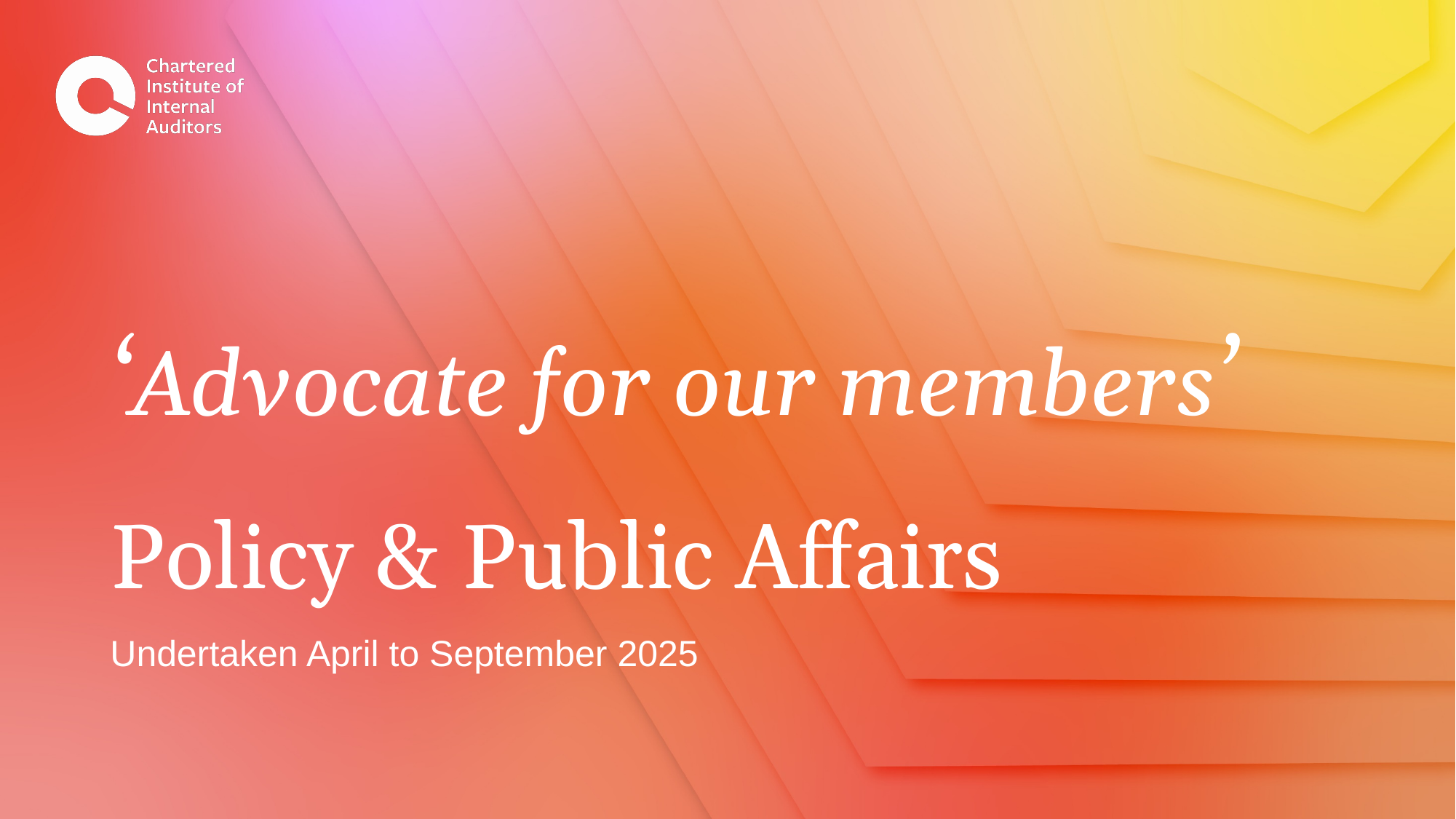

# ‘Advocate for our members’ Policy & Public Affairs
Undertaken April to September 2025